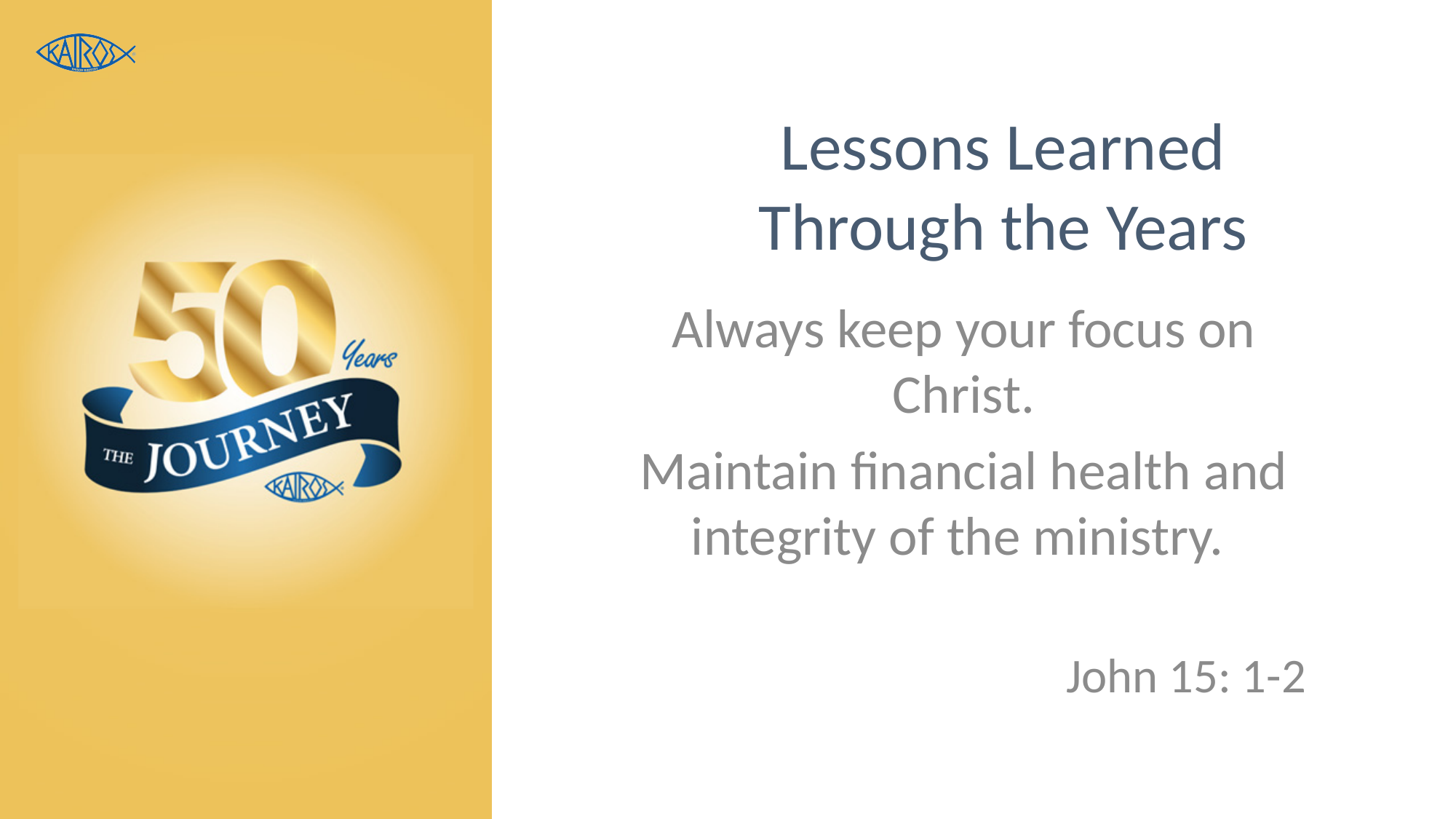

# Lessons Learned Through the Years
Always keep your focus on Christ.
Maintain financial health and integrity of the ministry.

John 15: 1-2